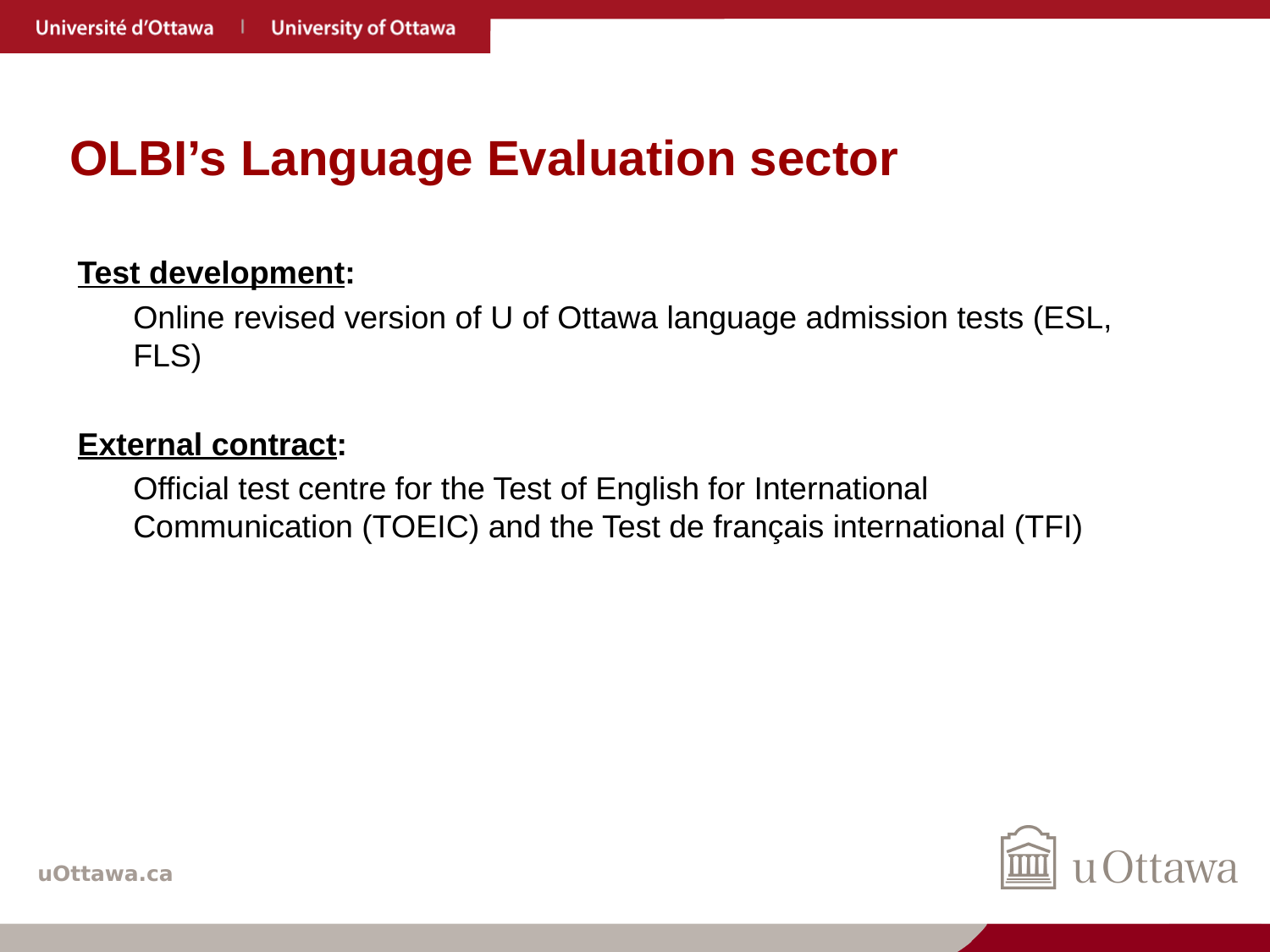

# OLBI’s Language Evaluation sector
Test development:
Online revised version of U of Ottawa language admission tests (ESL, FLS)

External contract:
Official test centre for the Test of English for International Communication (TOEIC) and the Test de français international (TFI)